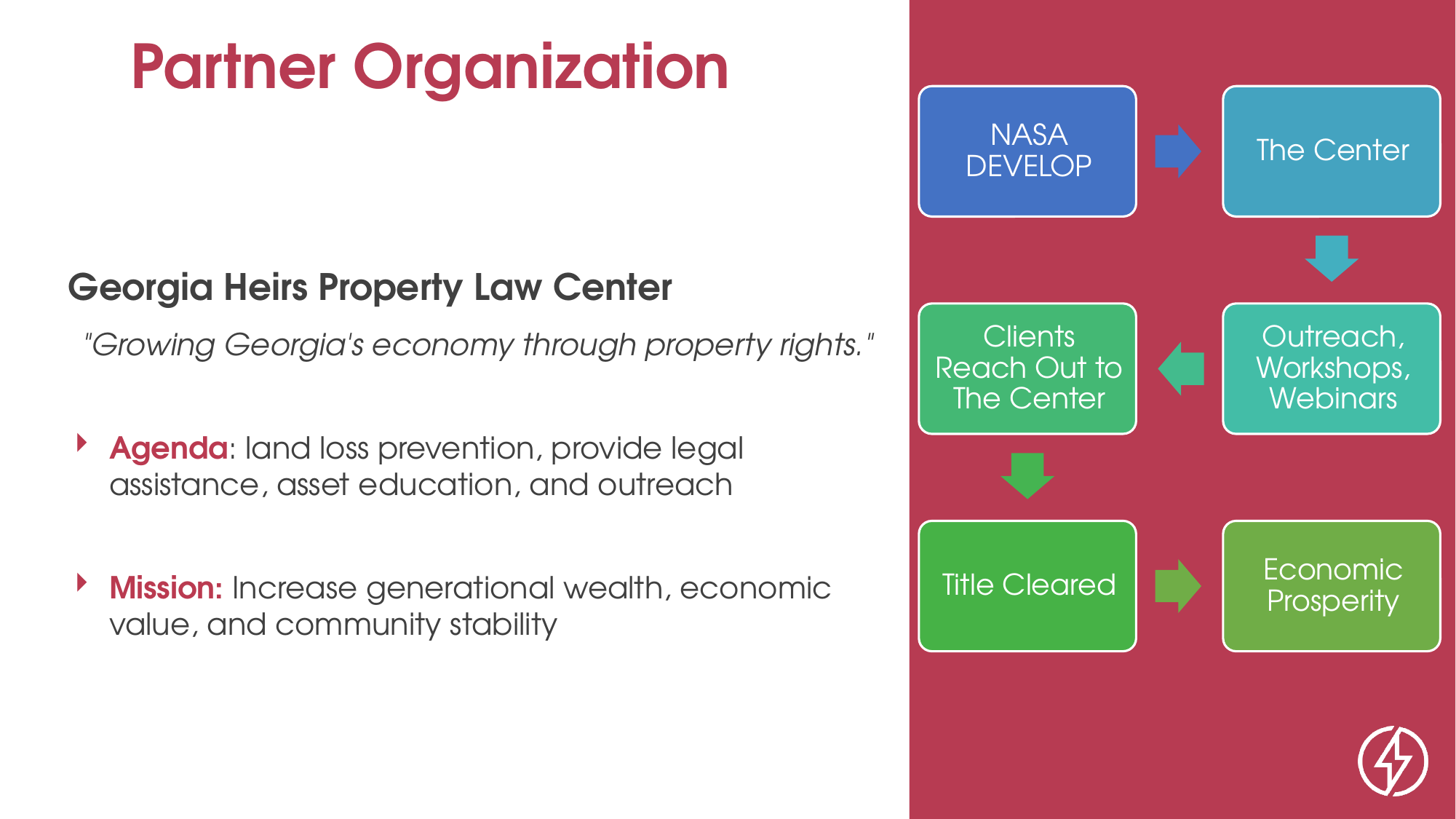

Partner Organization
NASA DEVELOP

The Center

Outreach, Workshops, Webinars

Clients Reach Out to The Center

Title Cleared

Economic Prosperity
Georgia Heirs Property Law Center
"Growing Georgia's economy through property rights."

Agenda: land loss prevention, provide legal assistance, asset education, and outreach

Mission: Increase generational wealth, economic value, and community stability